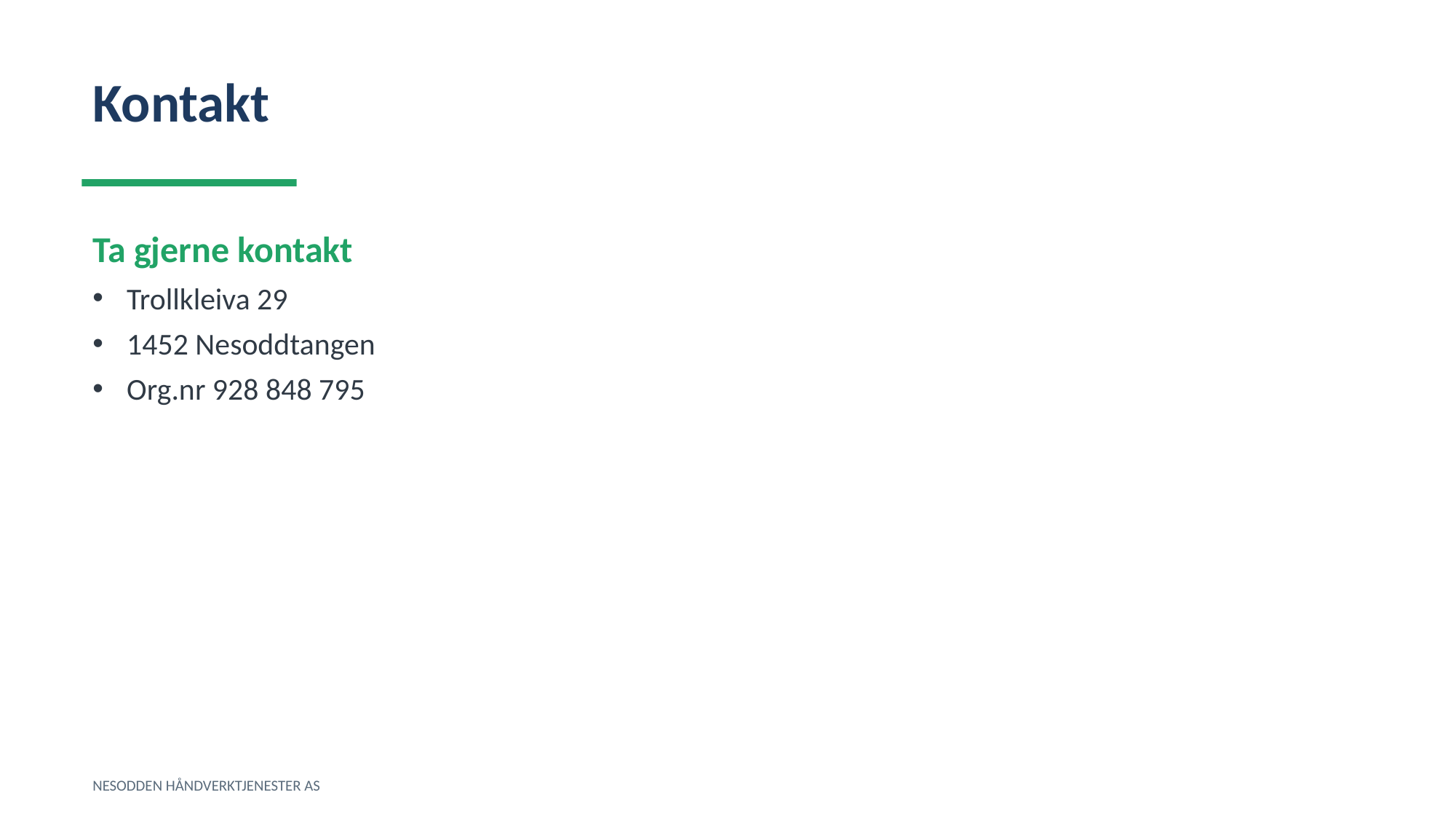

Kontakt

Ta gjerne kontakt
Trollkleiva 29
1452 Nesoddtangen
Org.nr 928 848 795
NESODDEN HÅNDVERKTJENESTER AS